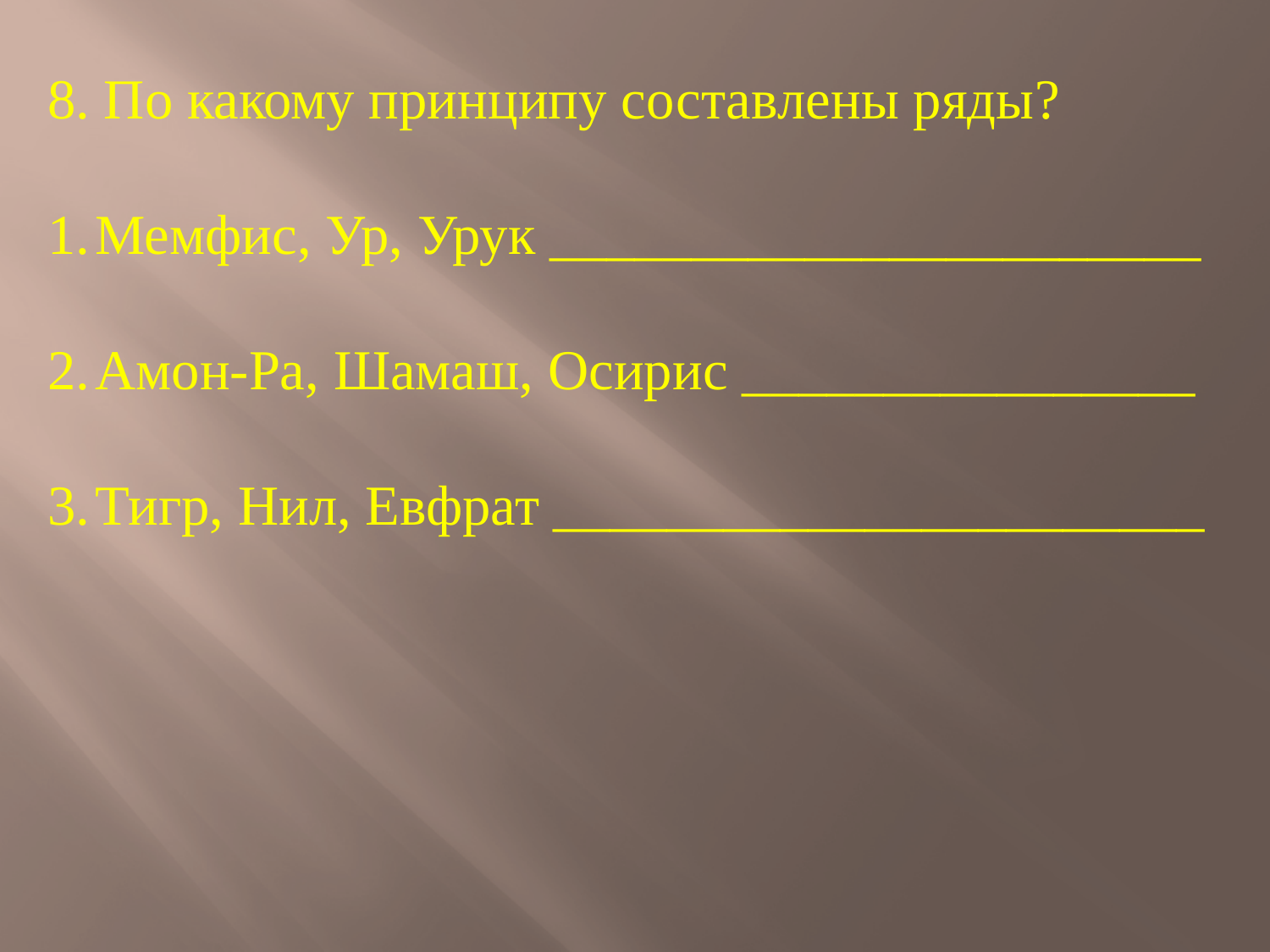

8. По какому принципу составлены ряды?

Мемфис, Ур, Урук _______________________

Амон-Ра, Шамаш, Осирис ________________

Тигр, Нил, Евфрат _______________________